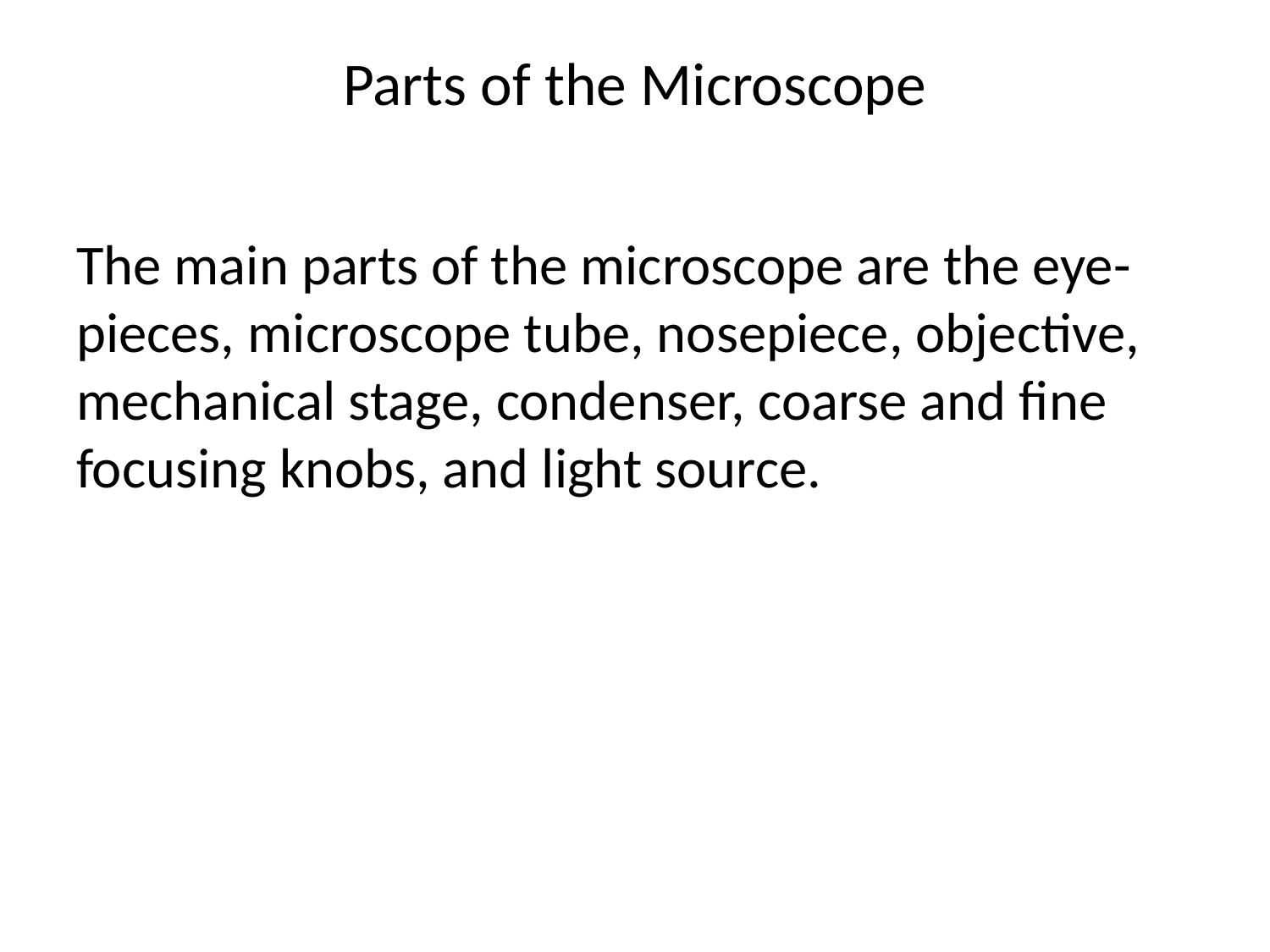

# Parts of the Microscope
The main parts of the microscope are the eye-pieces, microscope tube, nosepiece, objective, mechanical stage, condenser, coarse and fine focusing knobs, and light source.